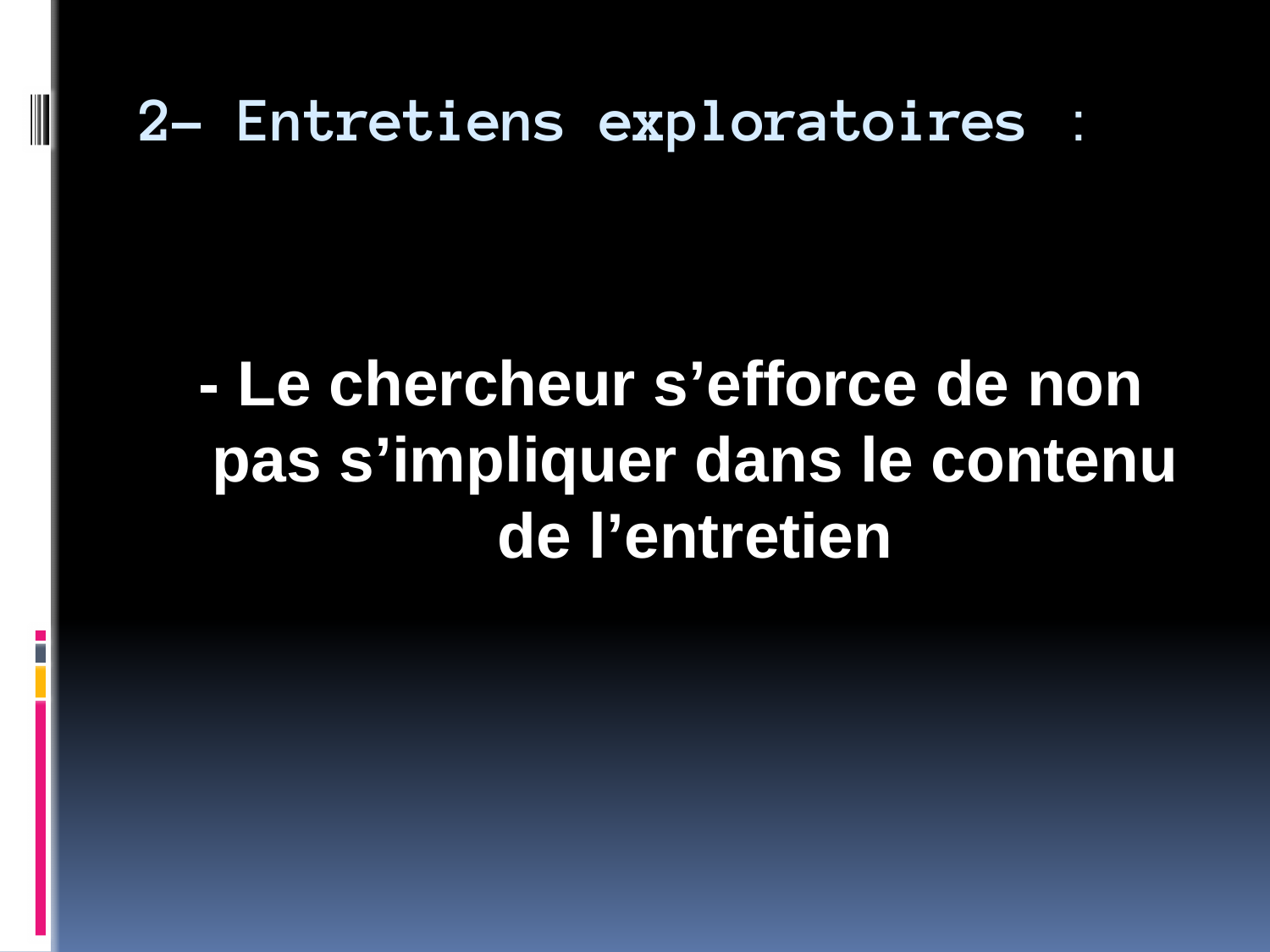

# 2- Entretiens exploratoires :

- Le chercheur s’efforce de non pas s’impliquer dans le contenu de l’entretien